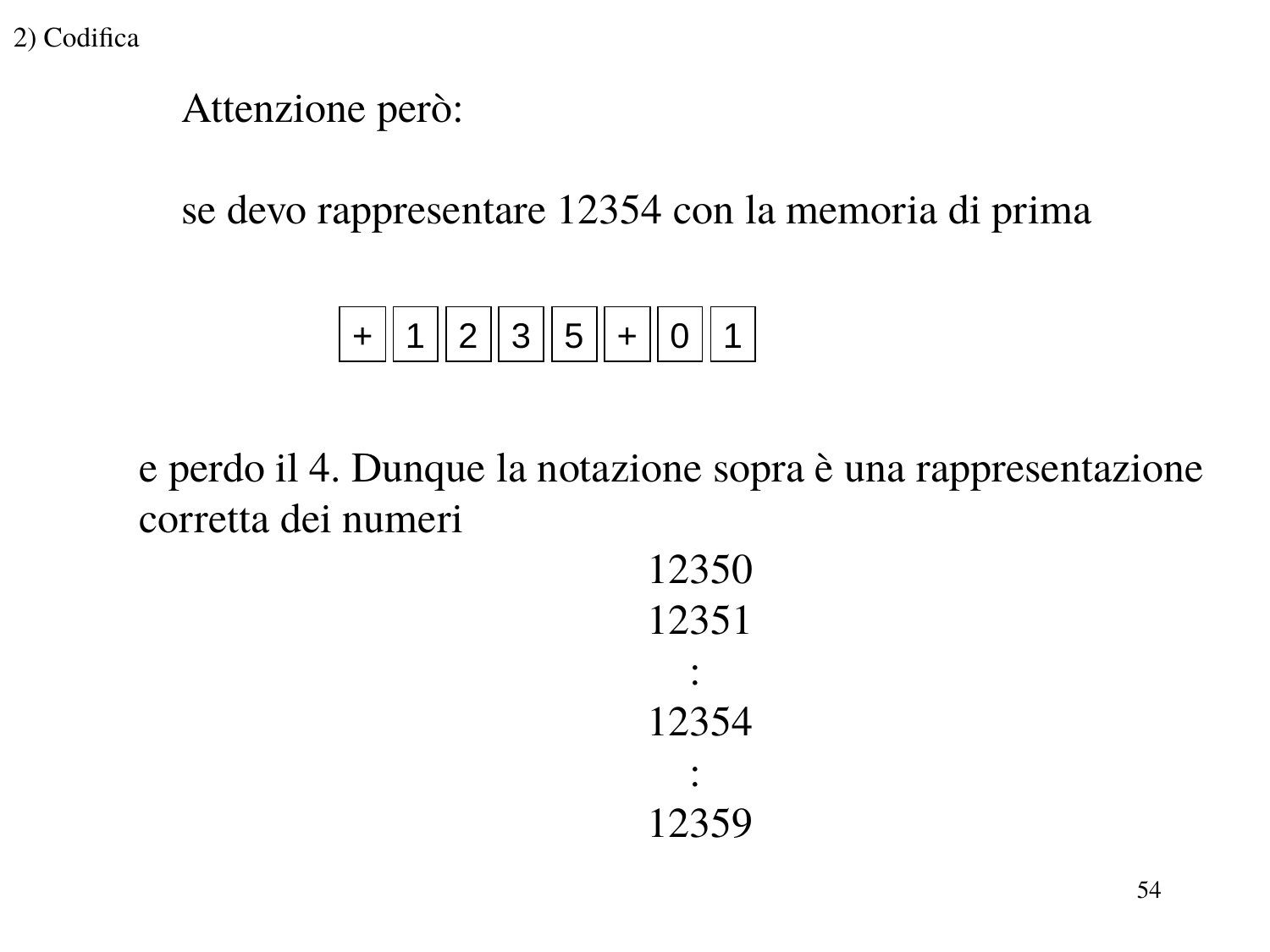

2) Codifica
Attenzione però:

se devo rappresentare 12354 con la memoria di prima
+
1
2
3
5
+
0
1
e perdo il 4. Dunque la notazione sopra è una rappresentazione
corretta dei numeri
			 	12350
				12351
				    :
				12354
				    :
				12359
54